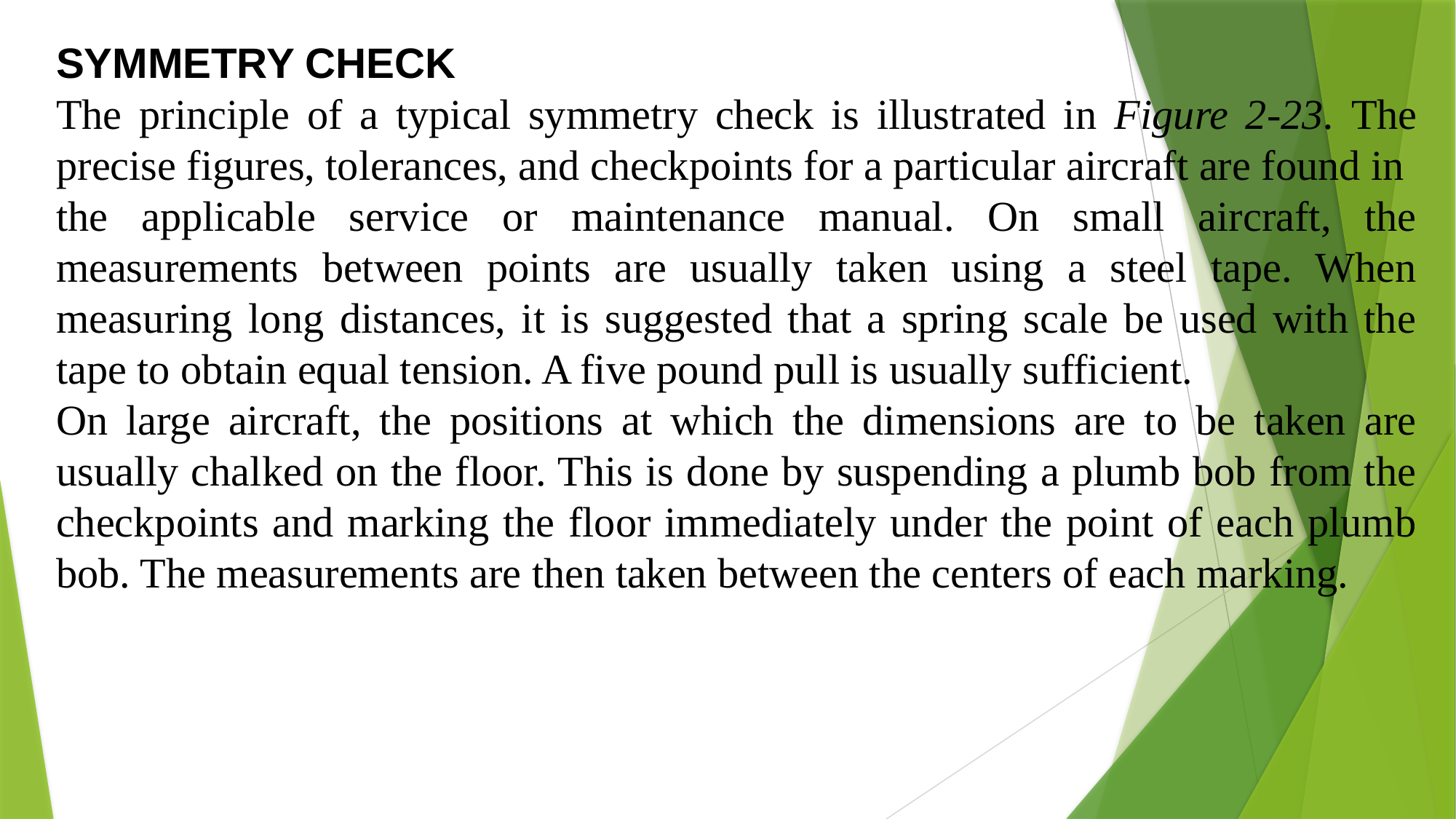

SYMMETRY CHECK
The principle of a typical symmetry check is illustrated in Figure 2-23. The precise figures, tolerances, and checkpoints for a particular aircraft are found in
the applicable service or maintenance manual. On small aircraft, the measurements between points are usually taken using a steel tape. When measuring long distances, it is suggested that a spring scale be used with the tape to obtain equal tension. A five pound pull is usually sufficient.
On large aircraft, the positions at which the dimensions are to be taken are usually chalked on the floor. This is done by suspending a plumb bob from the checkpoints and marking the floor immediately under the point of each plumb bob. The measurements are then taken between the centers of each marking.